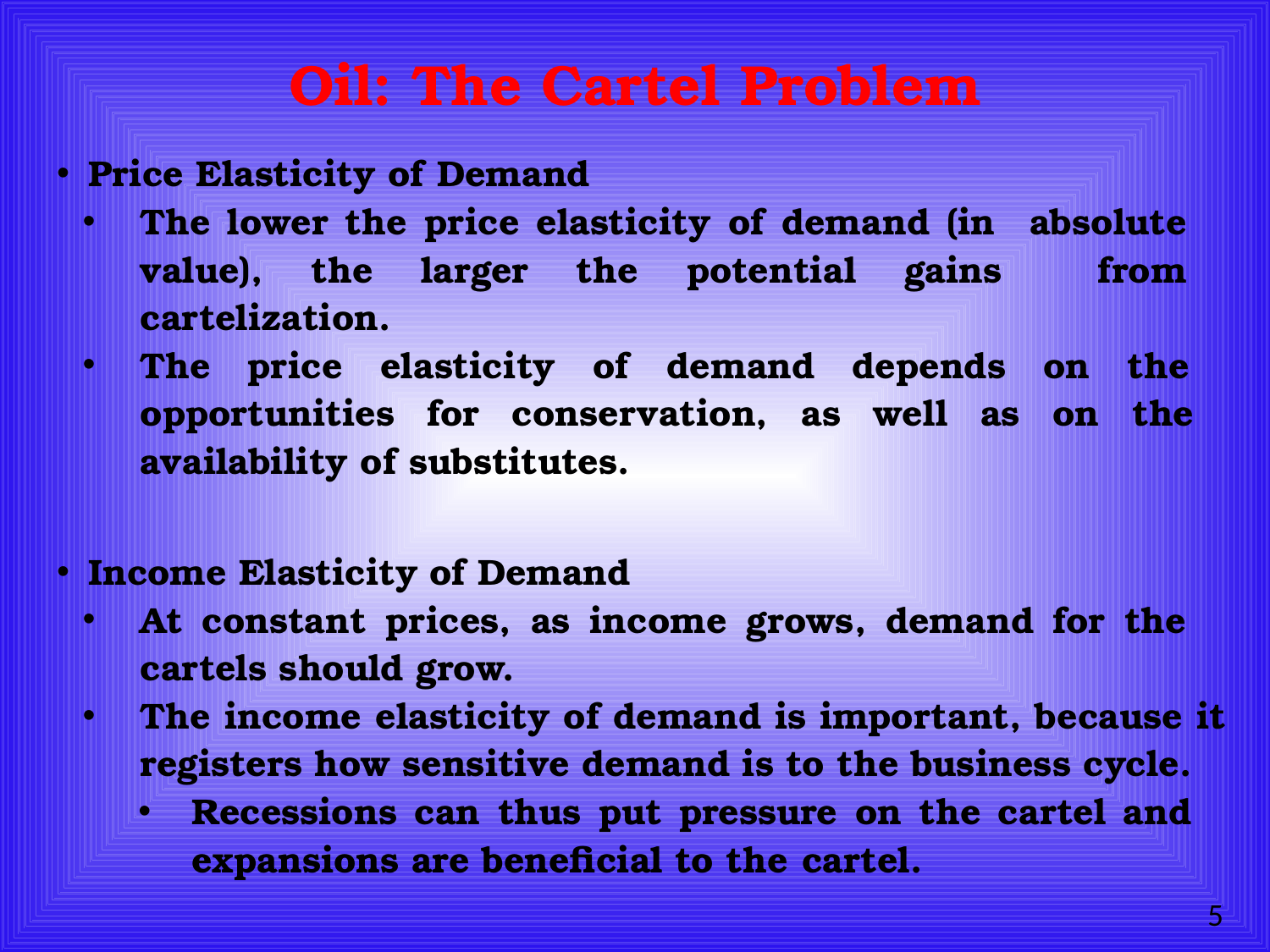

# Oil: The Cartel Problem
Price Elasticity of Demand
The lower the price elasticity of demand (in  absolute value), the larger the potential gains  from cartelization.
The price elasticity of demand depends on the  opportunities for conservation, as well as on the  availability of substitutes.

Income Elasticity of Demand
At constant prices, as income grows, demand for the cartels should grow.
The income elasticity of demand is important, because it registers how sensitive demand is to the business cycle.
Recessions can thus put pressure on the cartel and expansions are beneficial to the cartel.